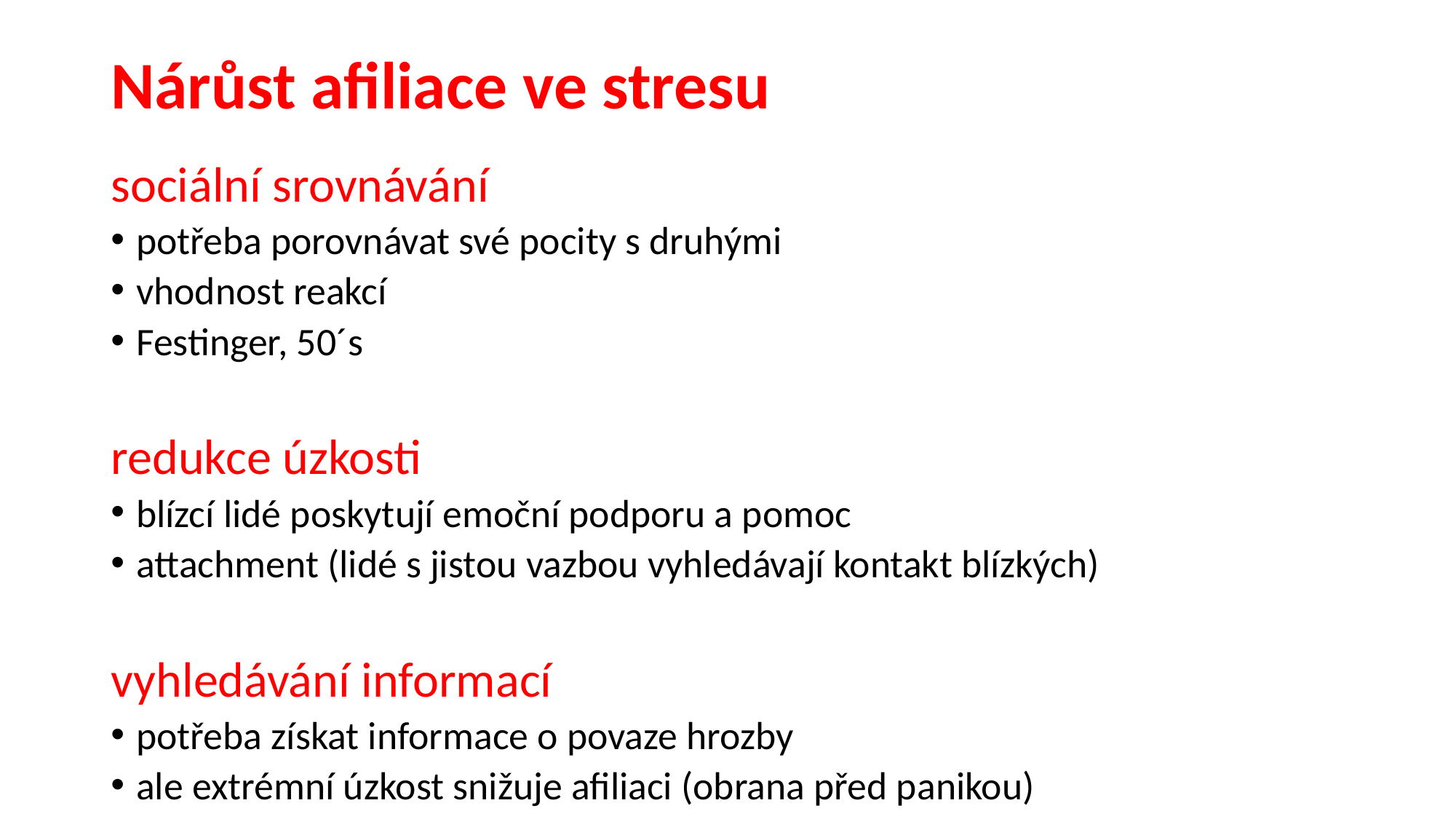

# Nárůst afiliace ve stresu
sociální srovnávání
potřeba porovnávat své pocity s druhými
vhodnost reakcí
Festinger, 50´s

redukce úzkosti
blízcí lidé poskytují emoční podporu a pomoc
attachment (lidé s jistou vazbou vyhledávají kontakt blízkých)

vyhledávání informací
potřeba získat informace o povaze hrozby
ale extrémní úzkost snižuje afiliaci (obrana před panikou)